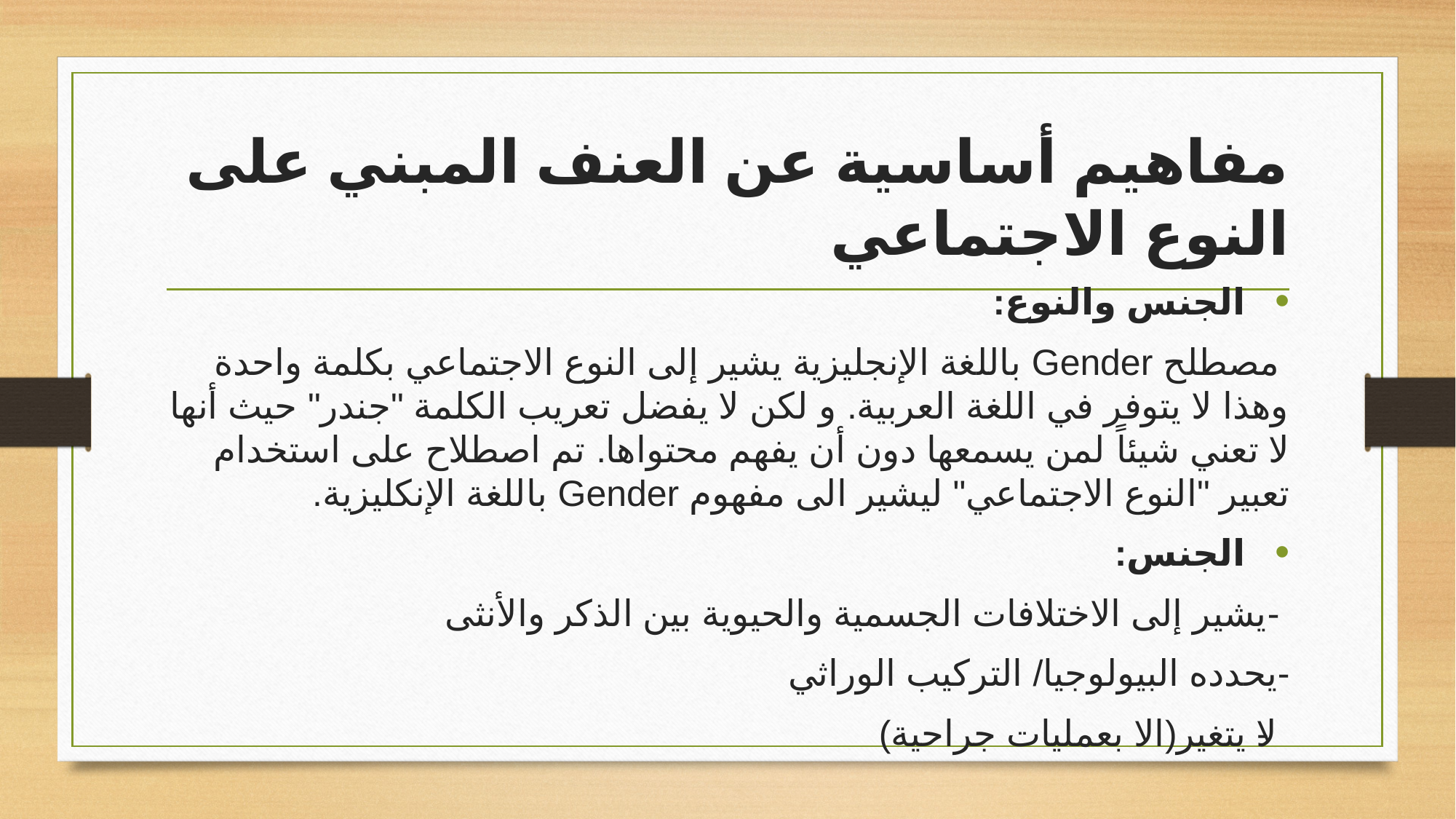

# مفاهيم أساسية عن العنف المبني على النوع الاجتماعي
 الجنس والنوع:
 مصطلح Gender باللغة الإنجليزية يشير إلى النوع الاجتماعي بكلمة واحدة وهذا لا يتوفر في اللغة العربية. و لكن لا يفضل تعريب الكلمة "جندر" حيث أنها لا تعني شيئاً لمن يسمعها دون أن يفهم محتواها. تم اصطلاح على استخدام تعبير "النوع الاجتماعي" ليشير الى مفهوم Gender باللغة الإنكليزية.
 الجنس:
 -يشير إلى الاختلافات الجسمية والحيوية بين الذكر والأنثى
-يحدده البيولوجيا/ التركيب الوراثي
-لا يتغير(الا بعمليات جراحية)